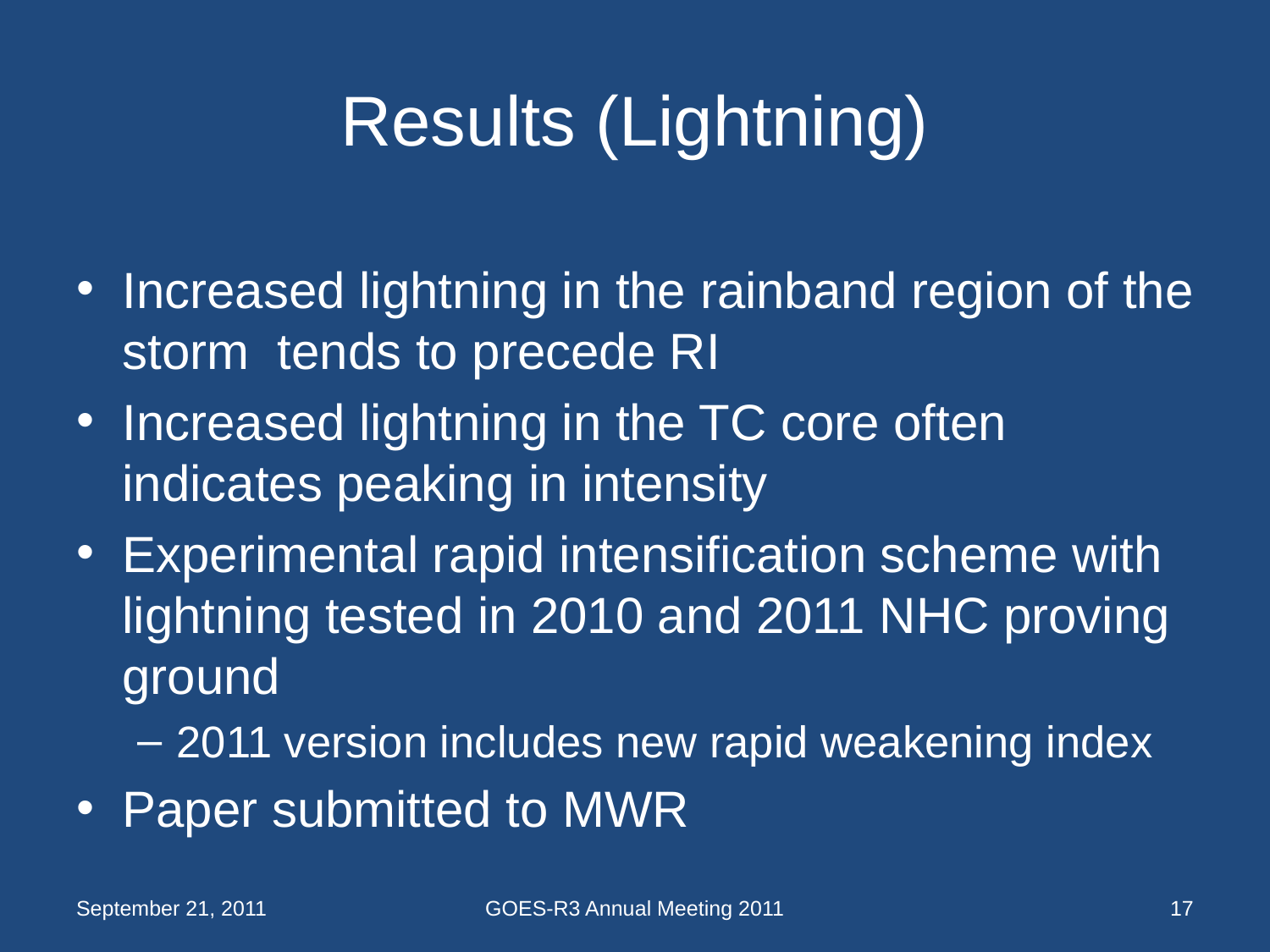

# Results (Lightning)

Increased lightning in the rainband region of the storm  tends to precede RI
Increased lightning in the TC core often indicates peaking in intensity
Experimental rapid intensification scheme with lightning tested in 2010 and 2011 NHC proving ground
2011 version includes new rapid weakening index
Paper submitted to MWR

September 21, 2011
GOES-R3 Annual Meeting 2011
17